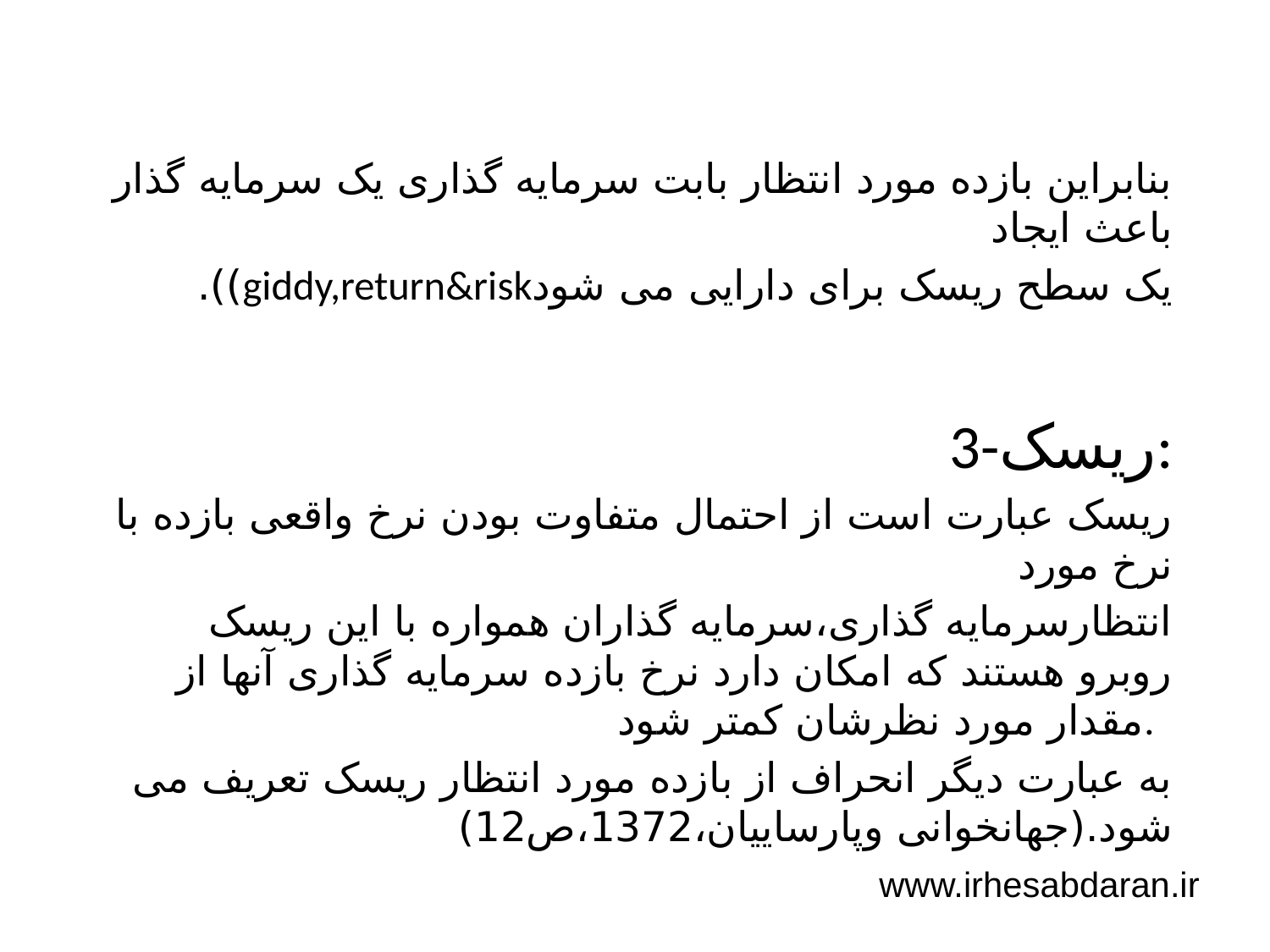

بنابراین بازده مورد انتظار بابت سرمایه گذاری یک سرمایه گذار باعث ایجاد
یک سطح ریسک برای دارایی می شودgiddy,return&risk)).

3-ریسک:
ریسک عبارت است از احتمال متفاوت بودن نرخ واقعی بازده با نرخ مورد
انتظارسرمایه گذاری،سرمایه گذاران همواره با این ریسک روبرو هستند که امکان دارد نرخ بازده سرمایه گذاری آنها از مقدار مورد نظرشان کمتر شود.
به عبارت دیگر انحراف از بازده مورد انتظار ریسک تعریف می شود.(جهانخوانی وپارساییان،1372،ص12)
www.irhesabdaran.ir